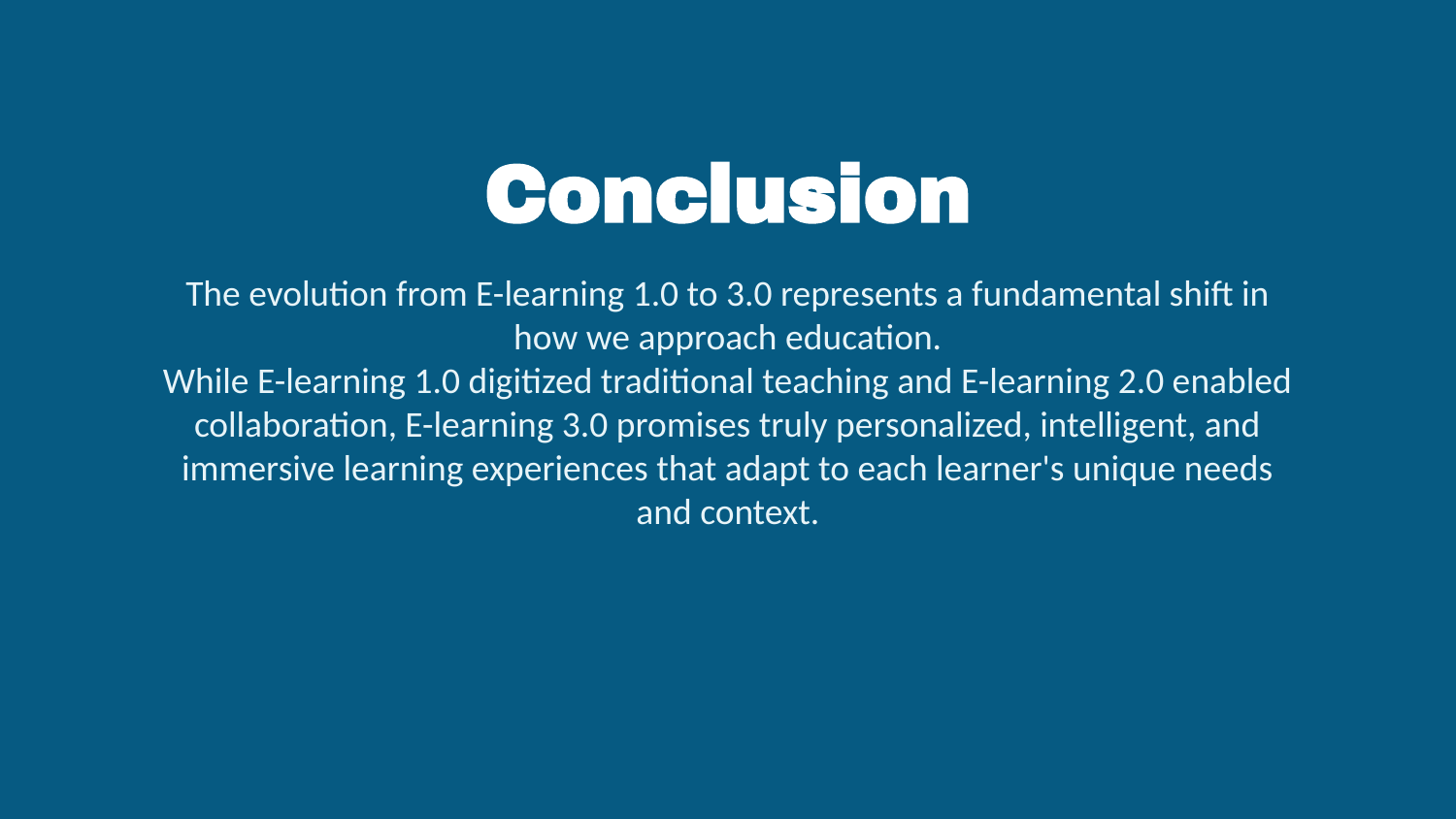

Conclusion
The evolution from E-learning 1.0 to 3.0 represents a fundamental shift in how we approach education.
While E-learning 1.0 digitized traditional teaching and E-learning 2.0 enabled collaboration, E-learning 3.0 promises truly personalized, intelligent, and immersive learning experiences that adapt to each learner's unique needs and context.